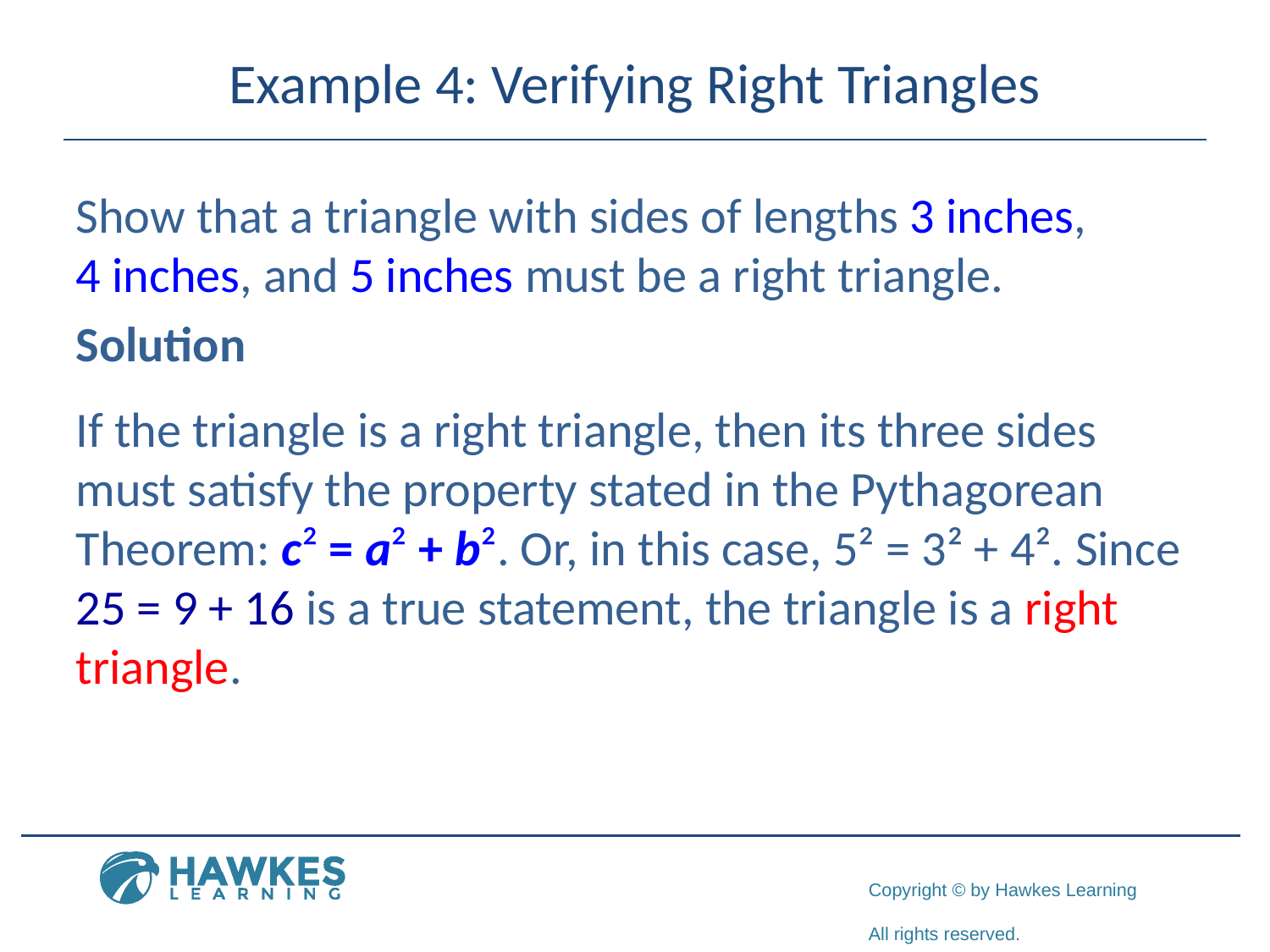

# Example 4: Verifying Right Triangles
Show that a triangle with sides of lengths 3 inches, 4 inches, and 5 inches must be a right triangle.
Solution
If the triangle is a right triangle, then its three sides must satisfy the property stated in the Pythagorean Theorem: c² = a² + b². Or, in this case, 5² = 3² + 4². Since 25 = 9 + 16 is a true statement, the triangle is a right triangle.